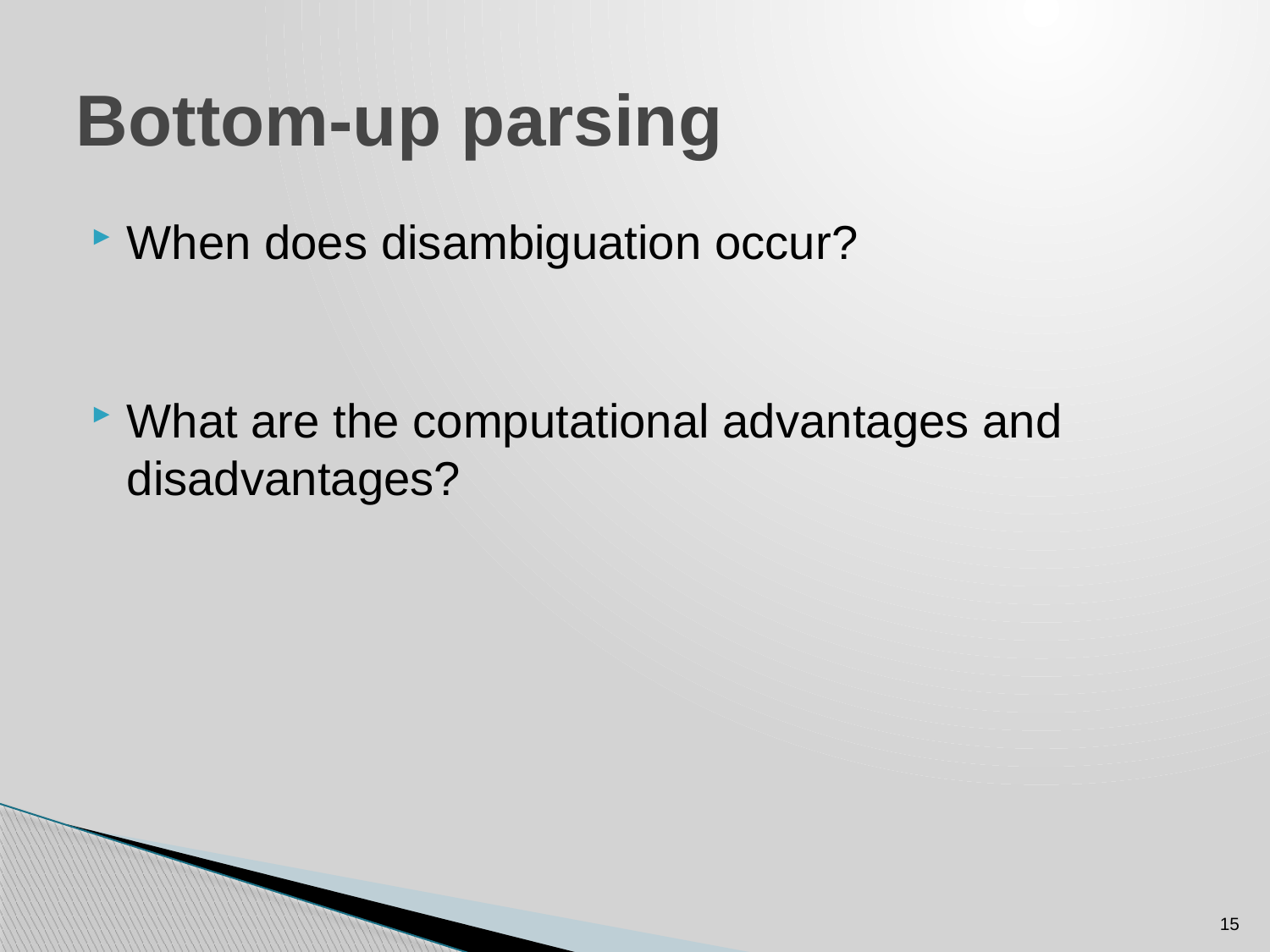

# Bottom-up parsing
When does disambiguation occur?
What are the computational advantages and disadvantages?
15